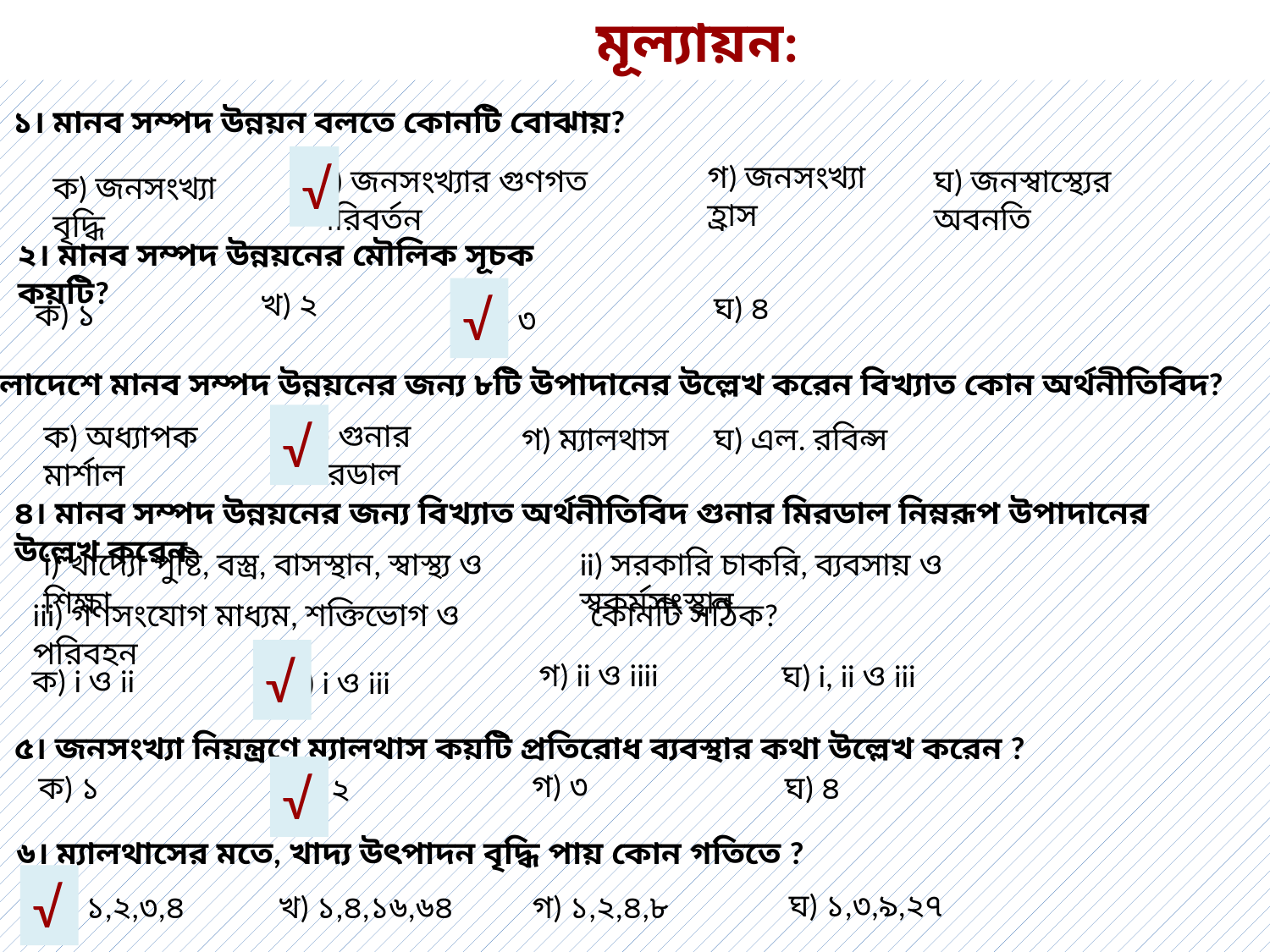

মূল্যায়ন:
১। মানব সম্পদ উন্নয়ন বলতে কোনটি বোঝায়?
√
গ) জনসংখ্যা হ্রাস
খ) জনসংখ্যার গুণগত পরিবর্তন
ঘ) জনস্বাস্থ্যের অবনতি
ক) জনসংখ্যা বৃদ্ধি
২। মানব সম্পদ উন্নয়নের মৌলিক সূচক কয়টি?
√
খ) ২
ঘ) ৪
ক) ১
গ) ৩
৩। বাংলাদেশে মানব সম্পদ উন্নয়নের জন্য ৮টি উপাদানের উল্লেখ করেন বিখ্যাত কোন অর্থনীতিবিদ?
√
খ) গুনার মিরডাল
ক) অধ্যাপক মার্শাল
গ) ম্যালথাস
ঘ) এল. রবিন্স
৪। মানব সম্পদ উন্নয়নের জন্য বিখ্যাত অর্থনীতিবিদ গুনার মিরডাল নিম্নরূপ উপাদানের উল্লেখ করেন-
i) খাদ্যো পুষ্টি, বস্ত্র, বাসস্থান, স্বাস্থ্য ও শিক্ষা
ii) সরকারি চাকরি, ব্যবসায় ও স্বকর্মসংস্থান
iii) গণসংযোগ মাধ্যম, শক্তিভোগ ও পরিবহন
কোনটি সঠিক?
√
গ) ii ও iiii
ঘ) i, ii ও iii
ক) i ও ii
খ) i ও iii
৫। জনসংখ্যা নিয়ন্ত্রণে ম্যালথাস কয়টি প্রতিরোধ ব্যবস্থার কথা উল্লেখ করেন ?
√
গ) ৩
ক) ১
ঘ) ৪
খ) ২
৬। ম্যালথাসের মতে, খাদ্য উৎপাদন বৃদ্ধি পায় কোন গতিতে ?
√
ঘ) ১,৩,৯,২৭
ক) ১,২,৩,৪
খ) ১,৪,১৬,৬৪
গ) ১,২,৪,৮